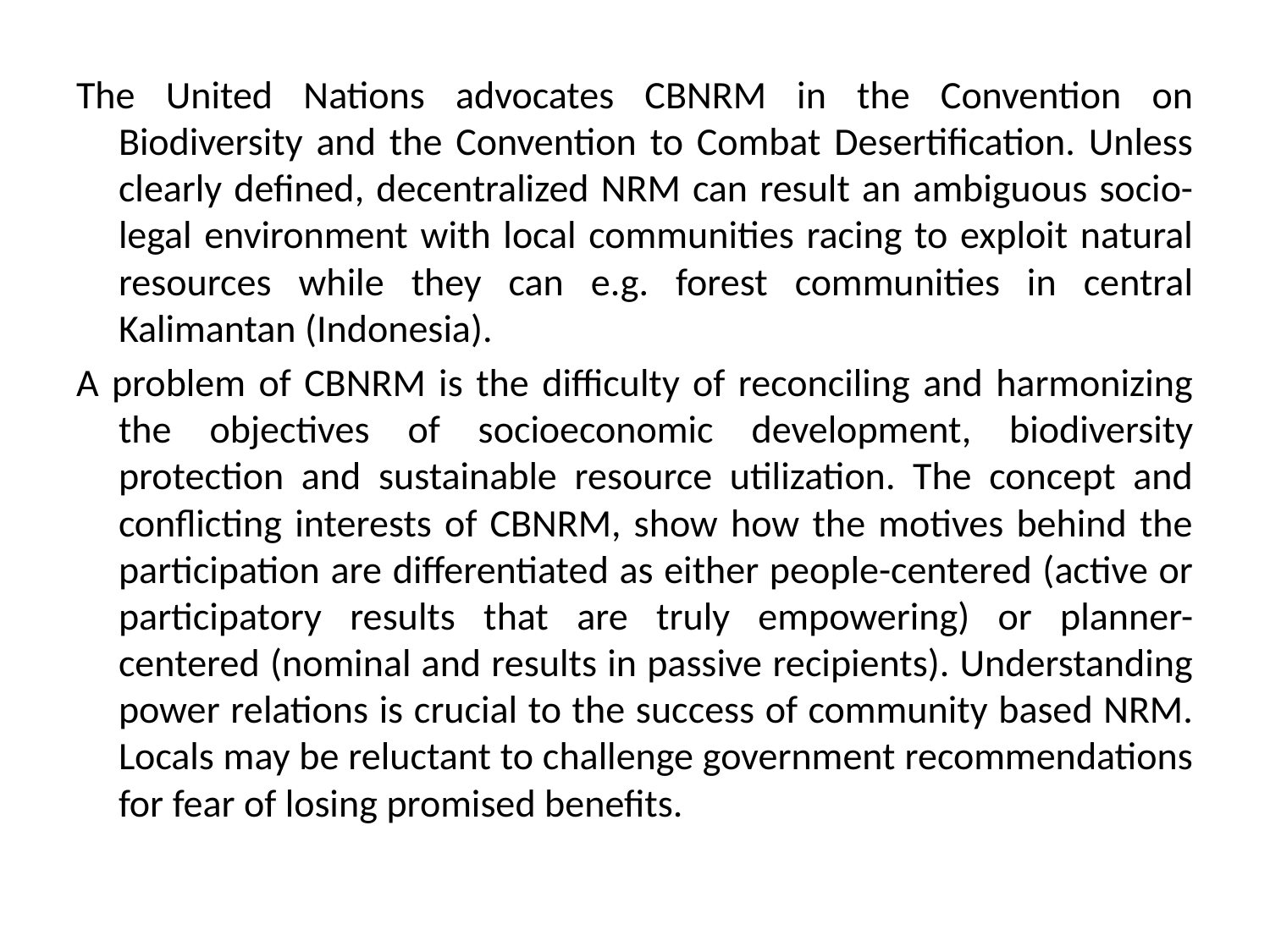

The United Nations advocates CBNRM in the Convention on Biodiversity and the Convention to Combat Desertification. Unless clearly defined, decentralized NRM can result an ambiguous socio-legal environment with local communities racing to exploit natural resources while they can e.g. forest communities in central Kalimantan (Indonesia).
A problem of CBNRM is the difficulty of reconciling and harmonizing the objectives of socioeconomic development, biodiversity protection and sustainable resource utilization. The concept and conflicting interests of CBNRM, show how the motives behind the participation are differentiated as either people-centered (active or participatory results that are truly empowering) or planner-centered (nominal and results in passive recipients). Understanding power relations is crucial to the success of community based NRM. Locals may be reluctant to challenge government recommendations for fear of losing promised benefits.